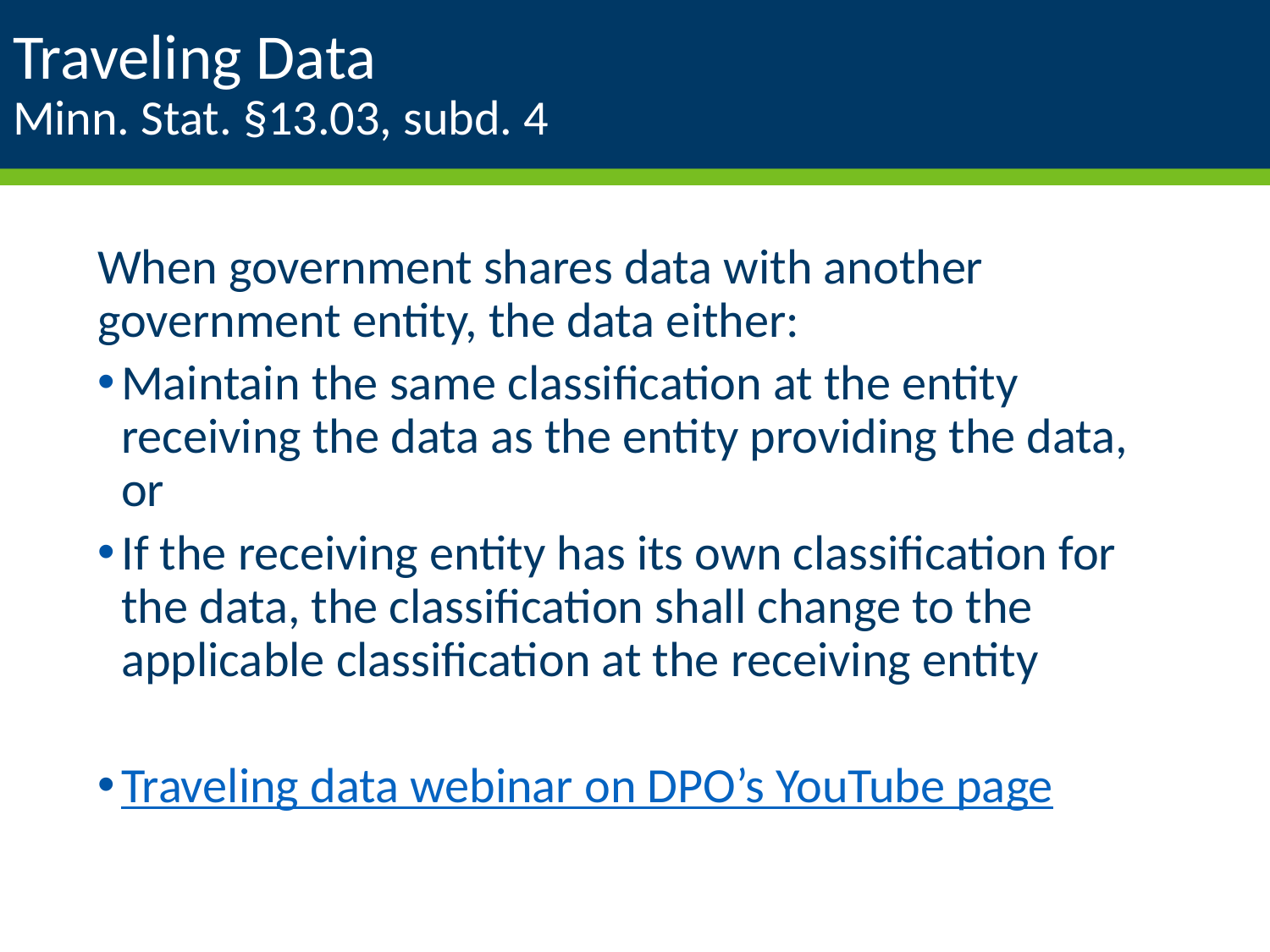

# Traveling Data Minn. Stat. §13.03, subd. 4

When government shares data with another government entity, the data either:
Maintain the same classification at the entity receiving the data as the entity providing the data, or
If the receiving entity has its own classification for the data, the classification shall change to the applicable classification at the receiving entity

Traveling data webinar on DPO’s YouTube page